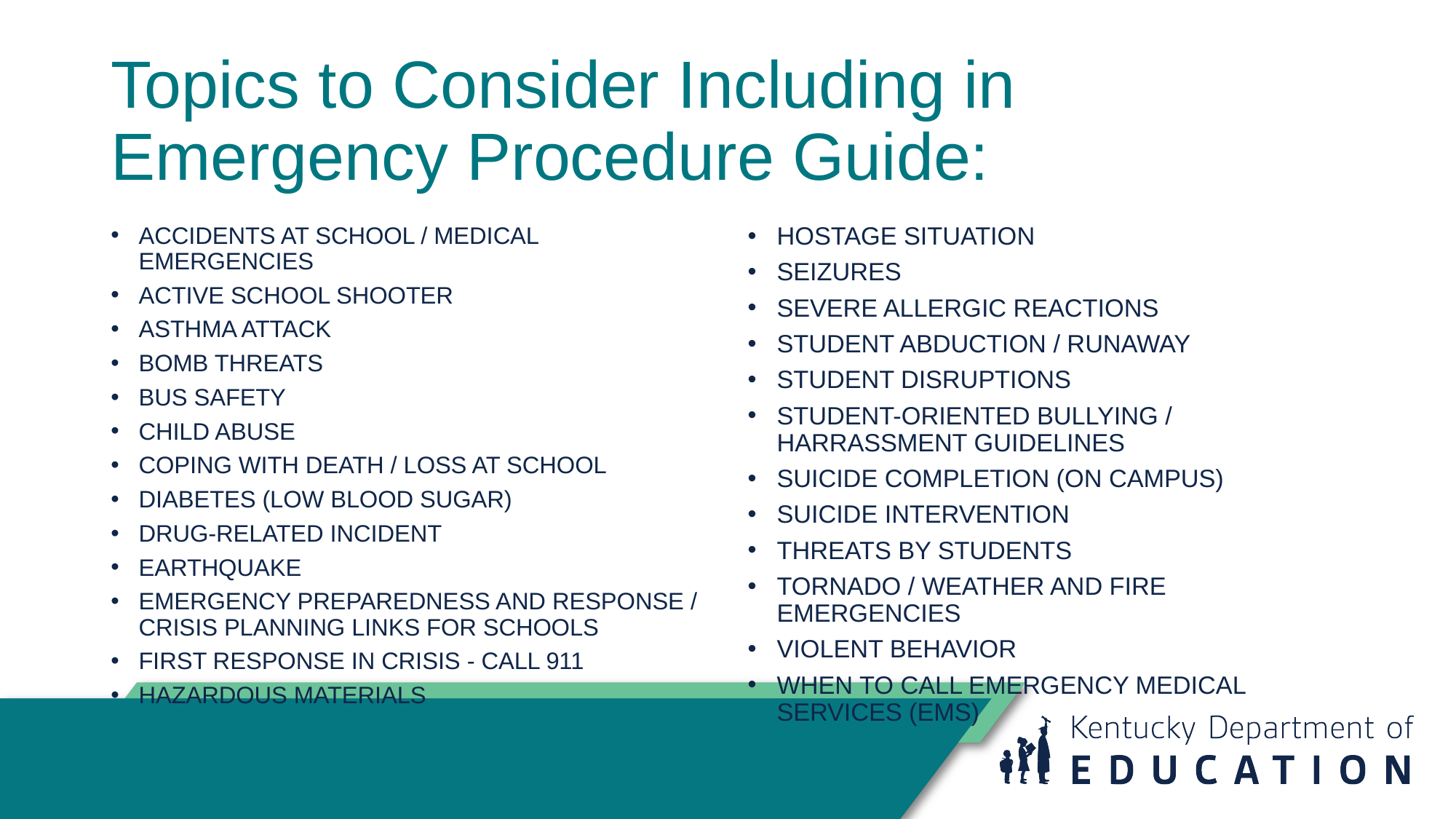

# Topics to Consider Including in Emergency Procedure Guide:
ACCIDENTS AT SCHOOL / MEDICAL EMERGENCIES
ACTIVE SCHOOL SHOOTER
ASTHMA ATTACK
BOMB THREATS
BUS SAFETY
CHILD ABUSE
COPING WITH DEATH / LOSS AT SCHOOL
DIABETES (LOW BLOOD SUGAR)
DRUG-RELATED INCIDENT
EARTHQUAKE
EMERGENCY PREPAREDNESS AND RESPONSE / CRISIS PLANNING LINKS FOR SCHOOLS
FIRST RESPONSE IN CRISIS - CALL 911
HAZARDOUS MATERIALS

HOSTAGE SITUATION
SEIZURES
SEVERE ALLERGIC REACTIONS
STUDENT ABDUCTION / RUNAWAY
STUDENT DISRUPTIONS
STUDENT-ORIENTED BULLYING / HARRASSMENT GUIDELINES
SUICIDE COMPLETION (ON CAMPUS)
SUICIDE INTERVENTION
THREATS BY STUDENTS
TORNADO / WEATHER AND FIRE EMERGENCIES
VIOLENT BEHAVIOR
WHEN TO CALL EMERGENCY MEDICAL SERVICES (EMS)